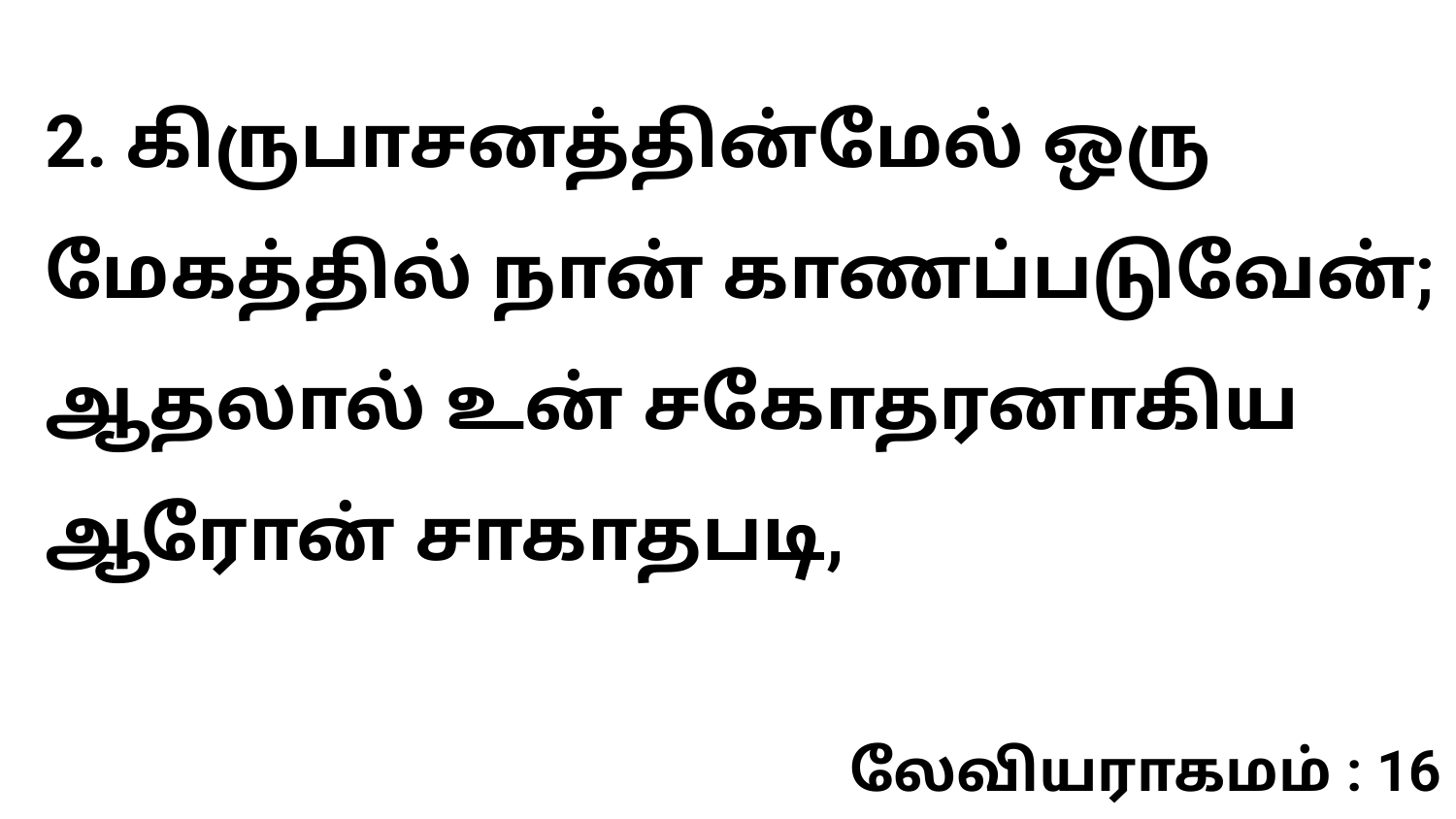

2. கிருபாசனத்தின்மேல் ஒரு மேகத்தில் நான் காணப்படுவேன்; ஆதலால் உன் சகோதரனாகிய ஆரோன் சாகாதபடி,
லேவியராகமம் : 16